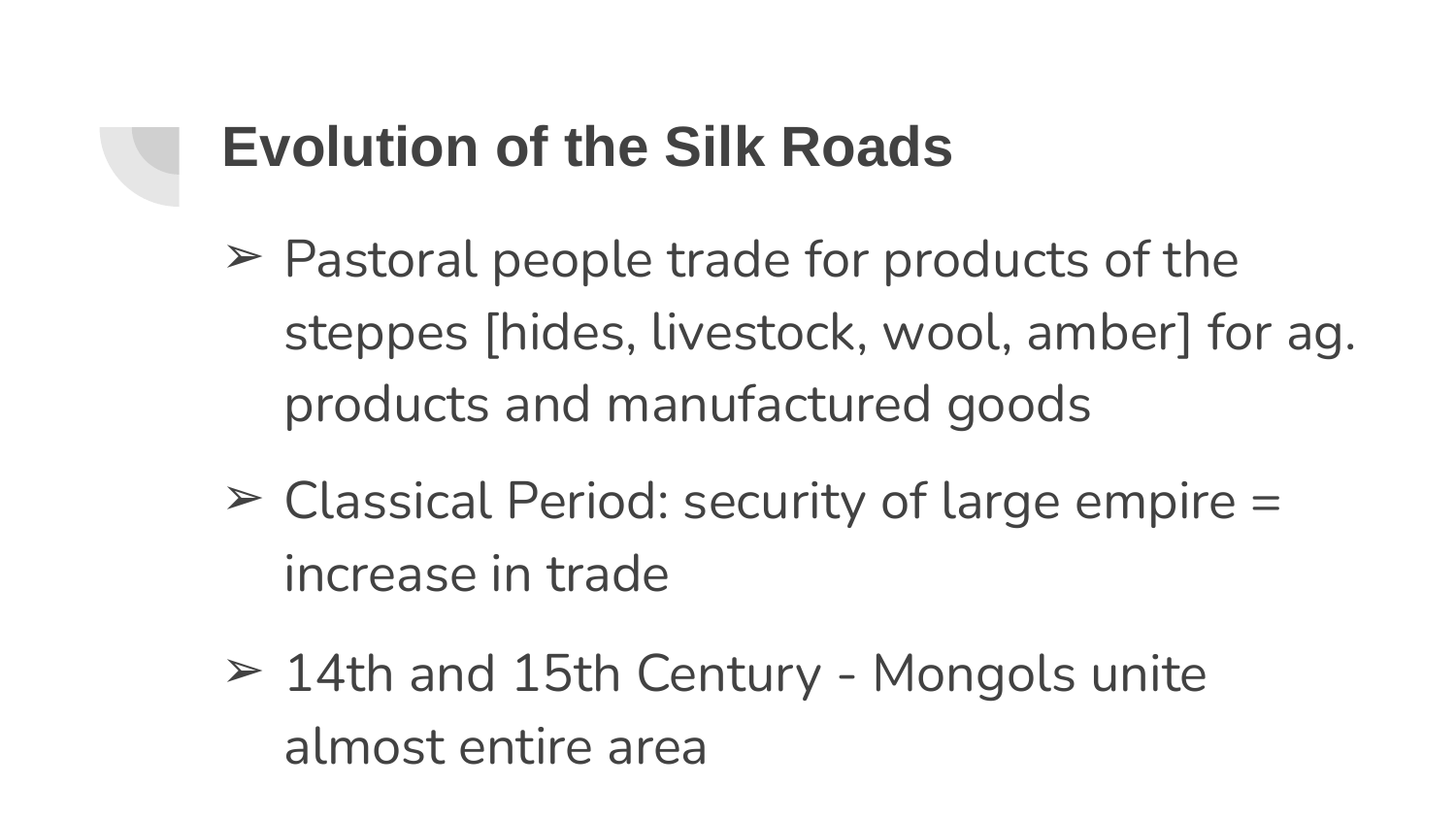

# Evolution of the Silk Roads
Pastoral people trade for products of the steppes [hides, livestock, wool, amber] for ag. products and manufactured goods
Classical Period: security of large empire = increase in trade
14th and 15th Century - Mongols unite almost entire area